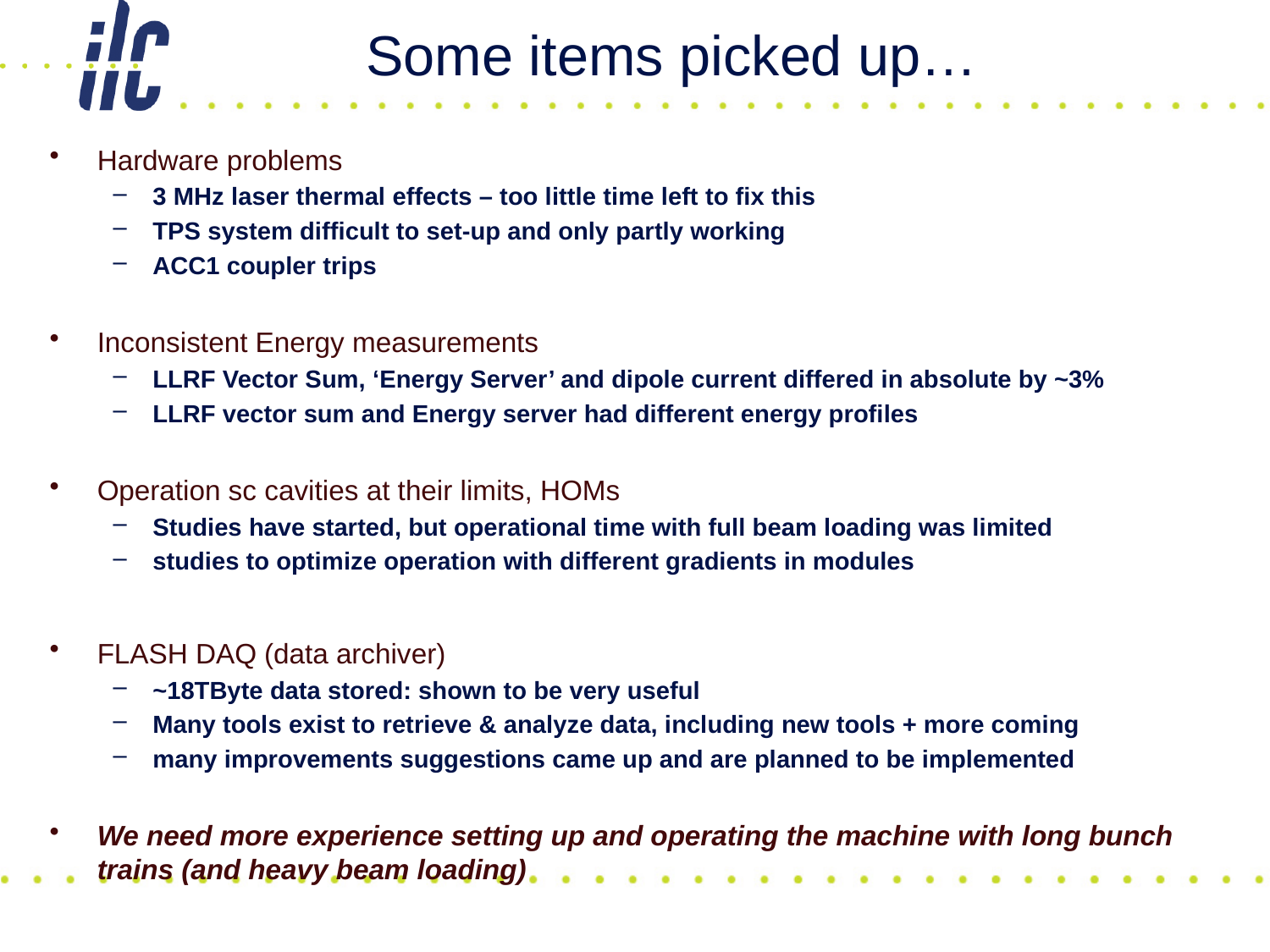

# Some items picked up…
Hardware problems
3 MHz laser thermal effects – too little time left to fix this
TPS system difficult to set-up and only partly working
ACC1 coupler trips

Inconsistent Energy measurements
LLRF Vector Sum, ‘Energy Server’ and dipole current differed in absolute by ~3%
LLRF vector sum and Energy server had different energy profiles

Operation sc cavities at their limits, HOMs
Studies have started, but operational time with full beam loading was limited
studies to optimize operation with different gradients in modules

FLASH DAQ (data archiver)
~18TByte data stored: shown to be very useful
Many tools exist to retrieve & analyze data, including new tools + more coming
many improvements suggestions came up and are planned to be implemented

We need more experience setting up and operating the machine with long bunch trains (and heavy beam loading)